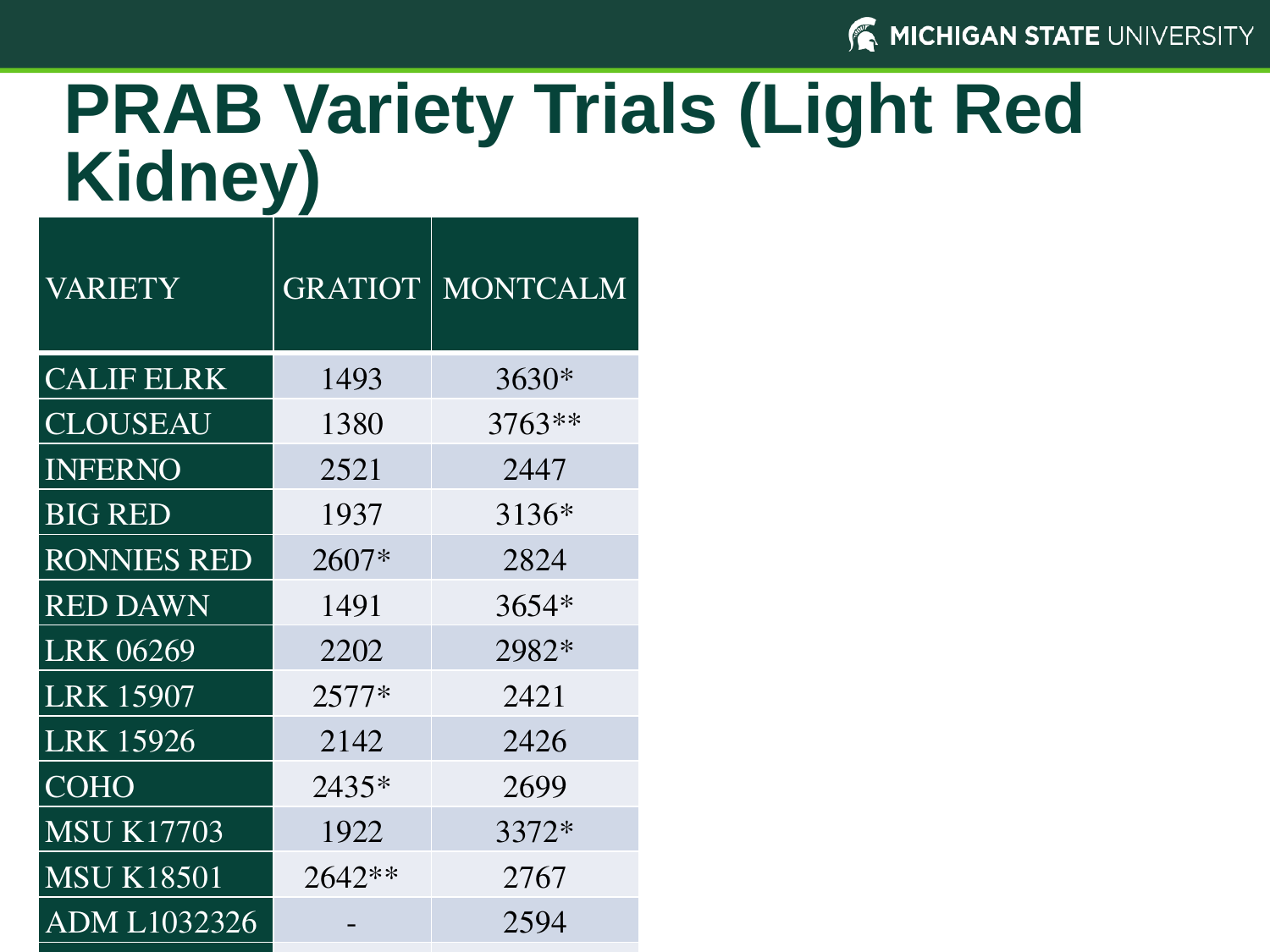

# PRAB Variety Trials (Light Red Kidney)

| VARIETY | GRATIOT | MONTCALM | Irrigated 2-year AVG. | Irrigated 3-year AVG. | Dry Land 2-year AVG. | Dry Land 3-year AVG. |
| --- | --- | --- | --- | --- | --- | --- |
| CALIF ELRK | 1493 | 3630\* | 3162 | 3288\* | 1808 | 2049 |
| CLOUSEAU | 1380 | 3763\*\* | 3581\* | 3696\* | 1943 | 2160 |
| INFERNO | 2521 | 2447 | 3541\* | 3546\* | 2853\*\* | 2936\*\* |
| BIG RED | 1937 | 3136\* | 2999 | 3350\* | 2018 | 2211 |
| RONNIES RED | 2607\* | 2824 | 3643\* | 3762\*\* | 2669\* | 2855\* |
| RED DAWN | 1491 | 3654\* | 3493\* | 3557\* | 1854 | 2102 |
| LRK 06269 | 2202 | 2982\* | 3675\* | 3491\* | 2209 | 2321 |
| LRK 15907 | 2577\* | 2421 | 2952 | 3106 | 2638\* | 2802\* |
| LRK 15926 | 2142 | 2426 | 3037 | 3016 | 2312 | 2521\* |
| COHO | 2435\* | 2699 | 3432\* | 3182 | 2443 | 2291 |
| MSU K17703 | 1922 | 3372\* | 3978\*\* | - | 2350 | - |
| MSU K18501 | 2642\*\* | 2767 | - | - | - | - |
| ADM L1032326 | - | 2594 | - | - | - | - |
| ADM L4063262 | - | 2851 | - | - | - | - |
| MEAN: | 2112 | 2969 | 3408 | 3400 | 2282 | 2425 |